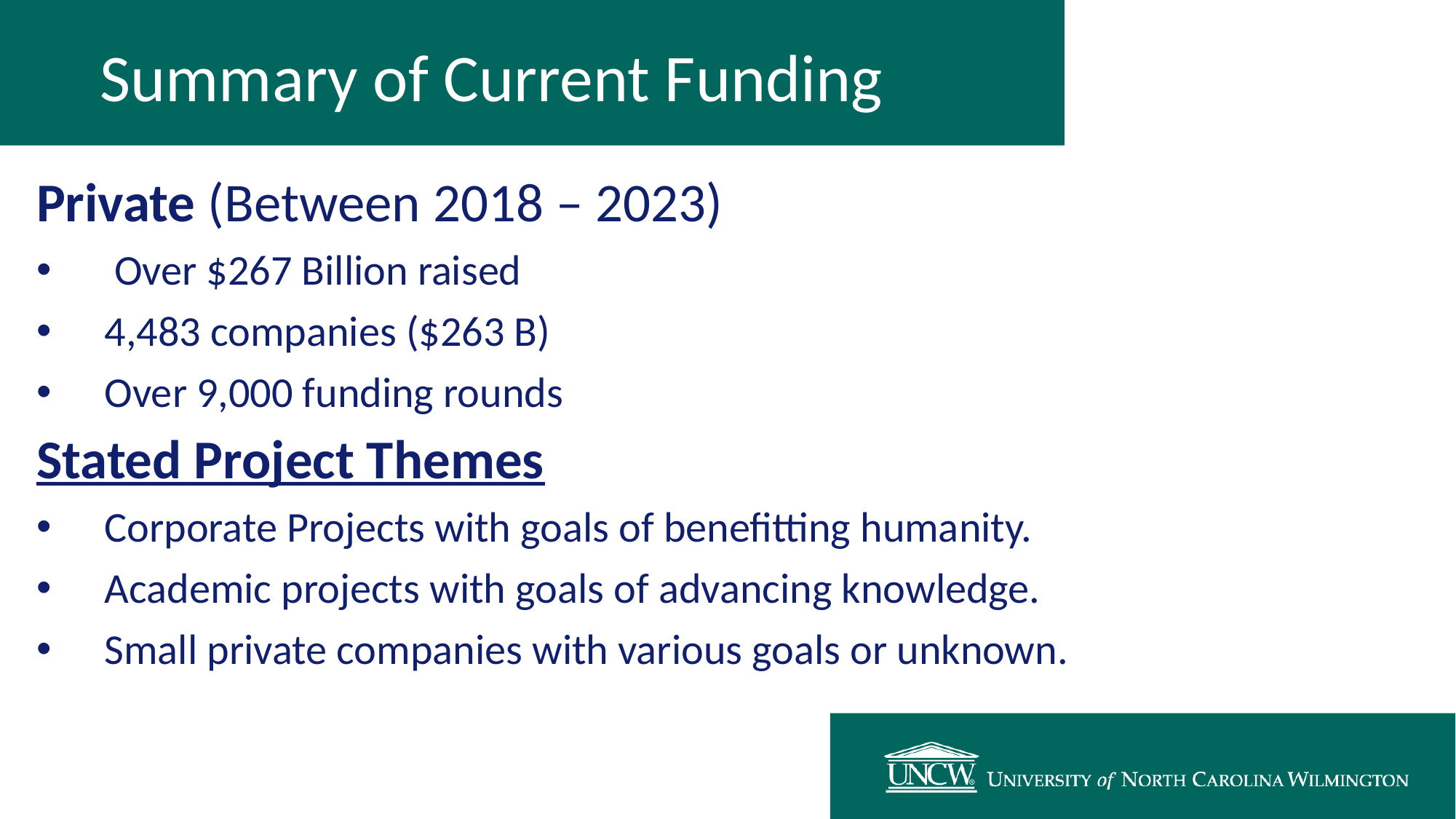

# Summary of Current Funding
Private (Between 2018 – 2023)
 Over $267 Billion raised
4,483 companies ($263 B)
Over 9,000 funding rounds
Stated Project Themes
Corporate Projects with goals of benefitting humanity.
Academic projects with goals of advancing knowledge.
Small private companies with various goals or unknown.